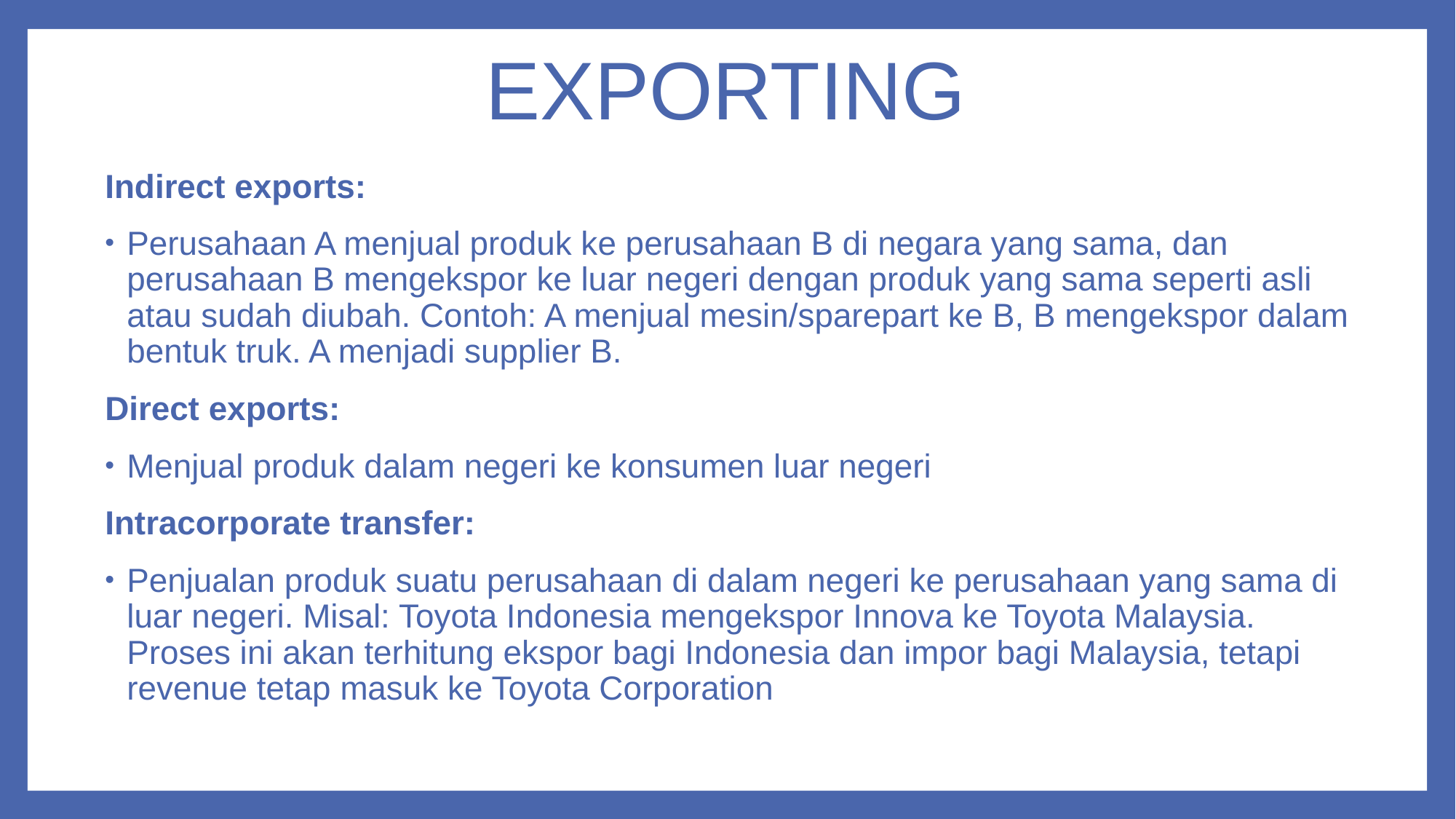

# EXPORTING
Indirect exports:
Perusahaan A menjual produk ke perusahaan B di negara yang sama, dan perusahaan B mengekspor ke luar negeri dengan produk yang sama seperti asli atau sudah diubah. Contoh: A menjual mesin/sparepart ke B, B mengekspor dalam bentuk truk. A menjadi supplier B.
Direct exports:
Menjual produk dalam negeri ke konsumen luar negeri
Intracorporate transfer:
Penjualan produk suatu perusahaan di dalam negeri ke perusahaan yang sama di luar negeri. Misal: Toyota Indonesia mengekspor Innova ke Toyota Malaysia. Proses ini akan terhitung ekspor bagi Indonesia dan impor bagi Malaysia, tetapi revenue tetap masuk ke Toyota Corporation